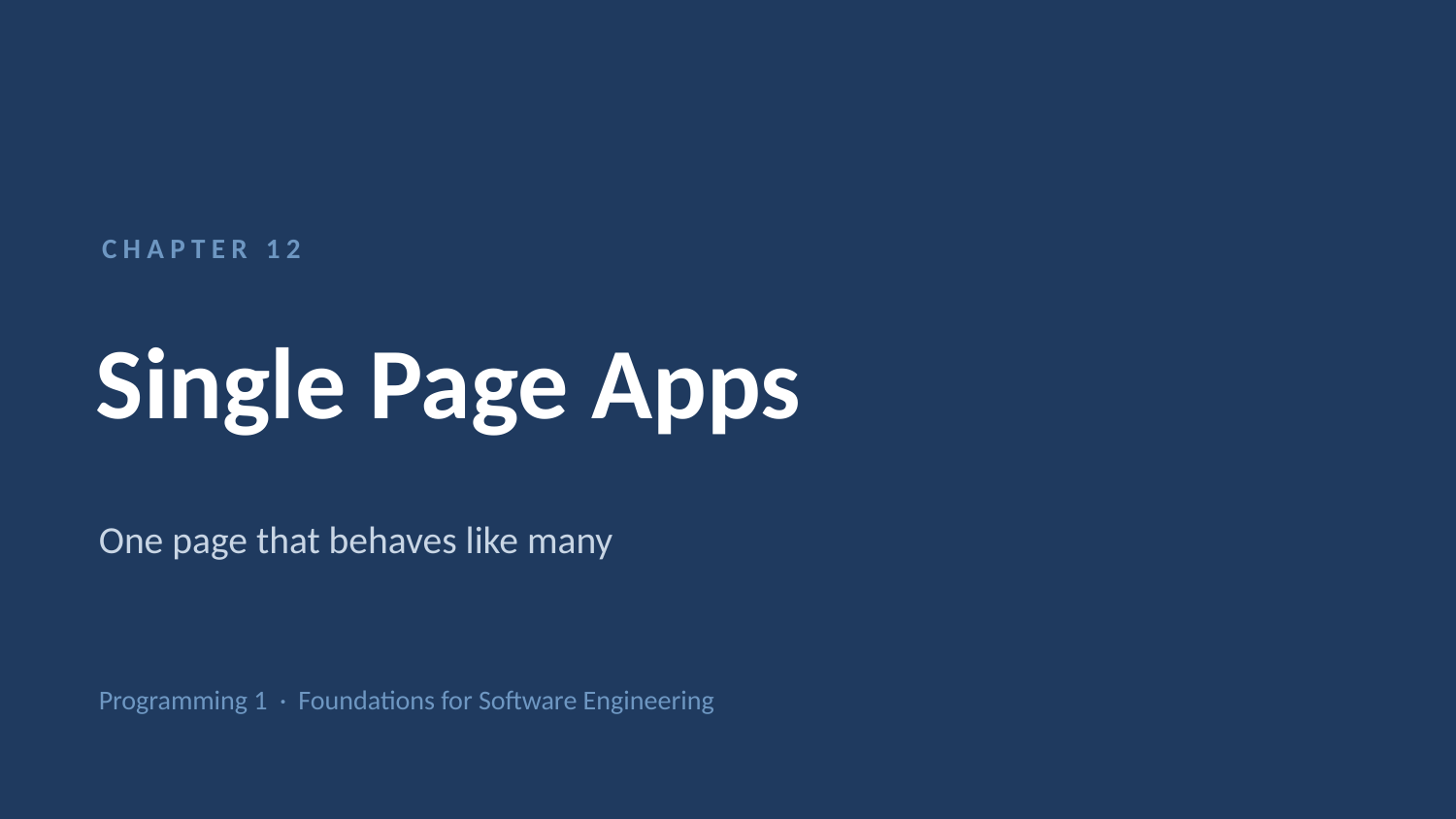

CHAPTER 12
Single Page Apps
One page that behaves like many
Programming 1  ·  Foundations for Software Engineering